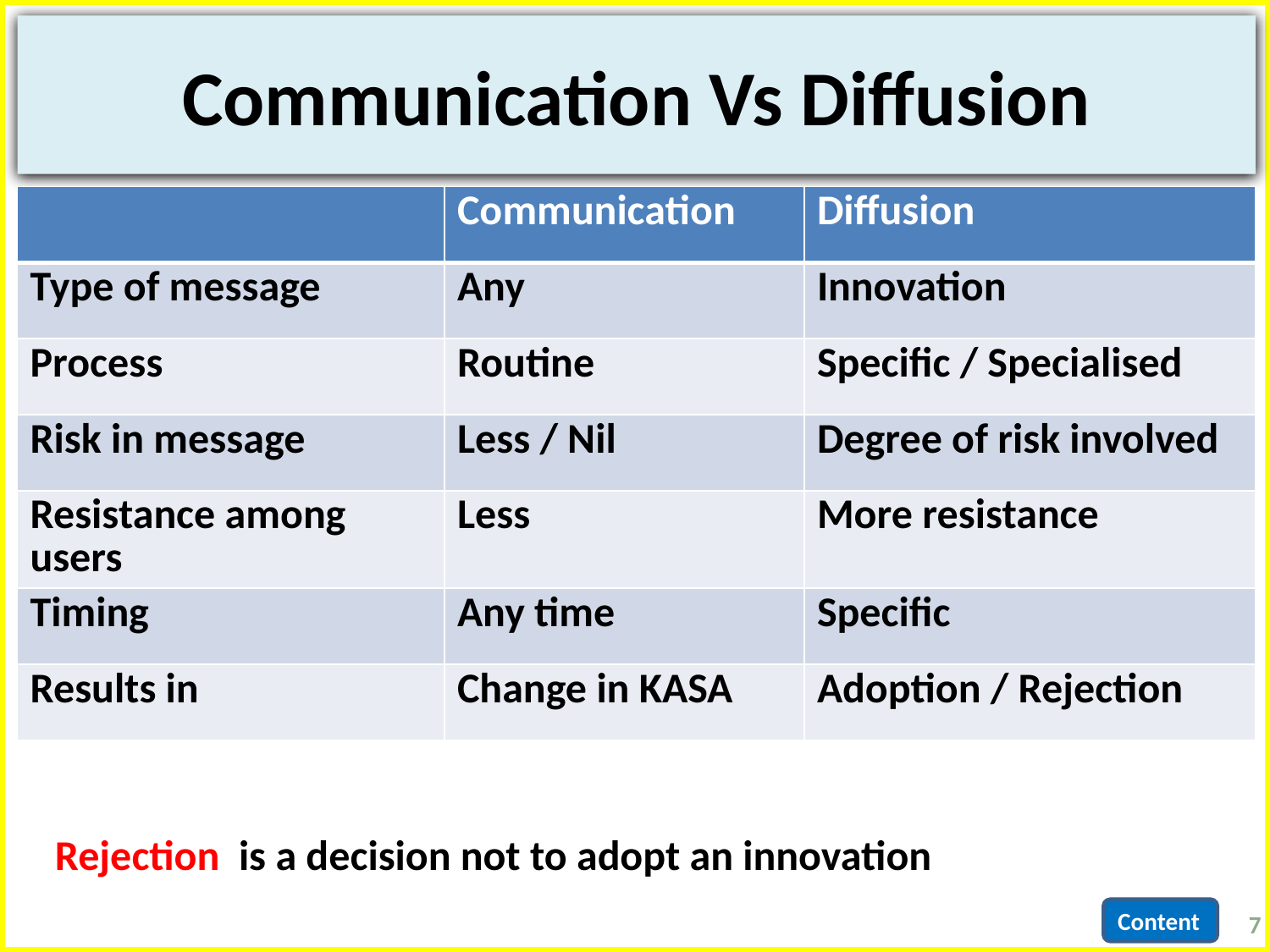

# Communication Vs Diffusion
|  | Communication | Diffusion |
| --- | --- | --- |
| Type of message | Any | Innovation |
| Process | Routine | Specific / Specialised |
| Risk in message | Less / Nil | Degree of risk involved |
| Resistance among users | Less | More resistance |
| Timing | Any time | Specific |
| Results in | Change in KASA | Adoption / Rejection |
Rejection  is a decision not to adopt an innovation
7